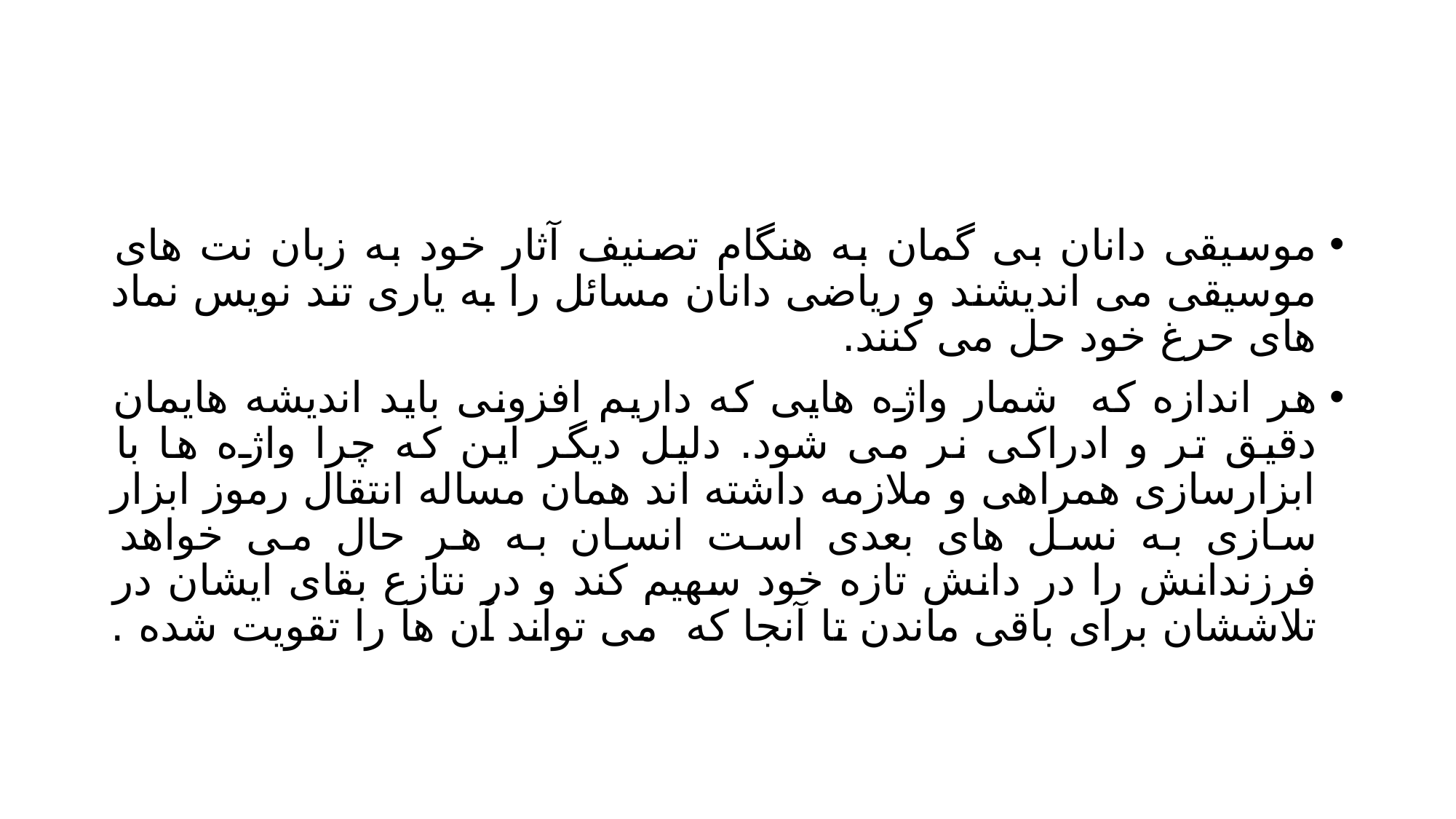

#
موسیقی دانان بی گمان به هنگام تصنیف آثار خود به زبان نت های موسیقی می اندیشند و ریاضی دانان مسائل را به یاری تند نویس نماد های حرغ خود حل می کنند.
هر اندازه که  شمار واژه هایی که داریم افزونی باید اندیشه هایمان دقیق تر و ادراکی نر می شود. دلیل دیگر این که چرا واژه ها با ابزارسازی همراهی و ملازمه داشته اند همان مساله انتقال رموز ابزار سازی به نسل های بعدی است انسان به هر حال می خواهد فرزندانش را در دانش تازه خود سهیم کند و در نتازع بقای ایشان در تلاششان برای باقی ماندن تا آنجا که  می تواند آن ها را تقویت شده .